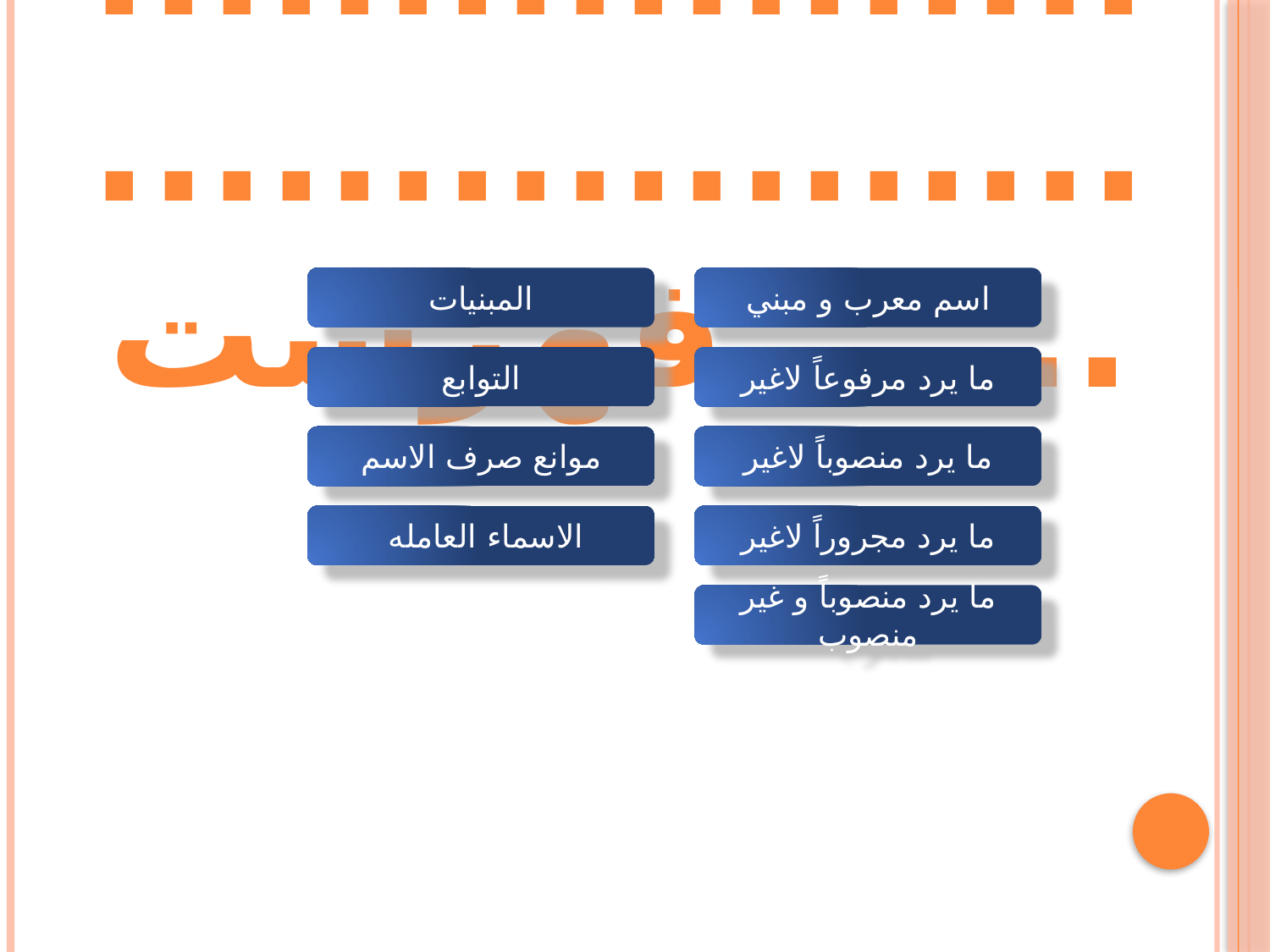

# .......................................... فهرست
المبنيات
اسم معرب و مبني
التوابع
ما يرد مرفوعاً لاغير
موانع صرف الاسم
ما يرد منصوباً لاغير
الاسماء العامله
ما يرد مجروراً لاغير
ما يرد منصوباً و غير منصوب